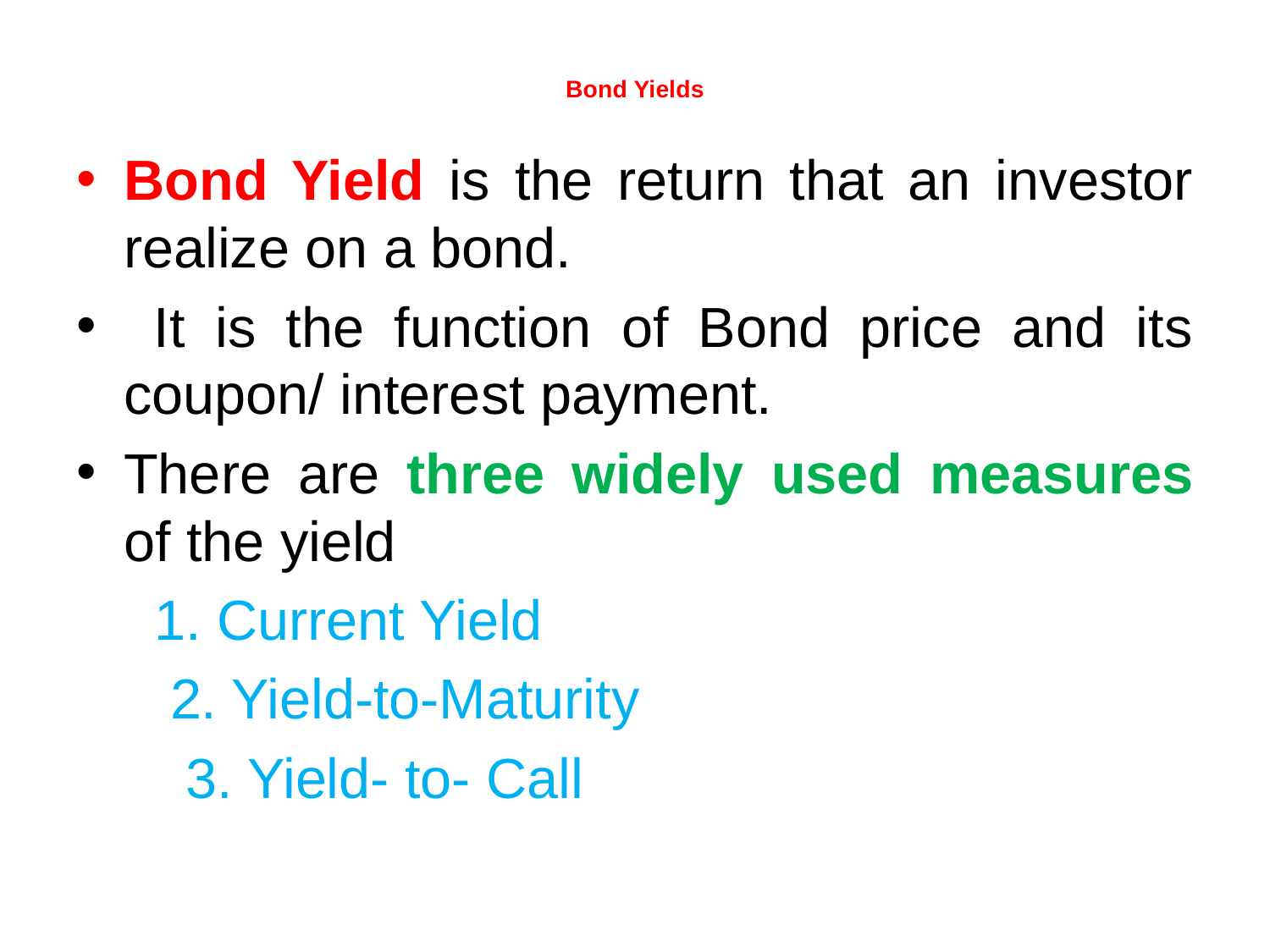

# Bond Yields
Bond Yield is the return that an investor realize on a bond.
 It is the function of Bond price and its coupon/ interest payment.
There are three widely used measures of the yield
     1. Current Yield
      2. Yield-to-Maturity
       3. Yield- to- Call